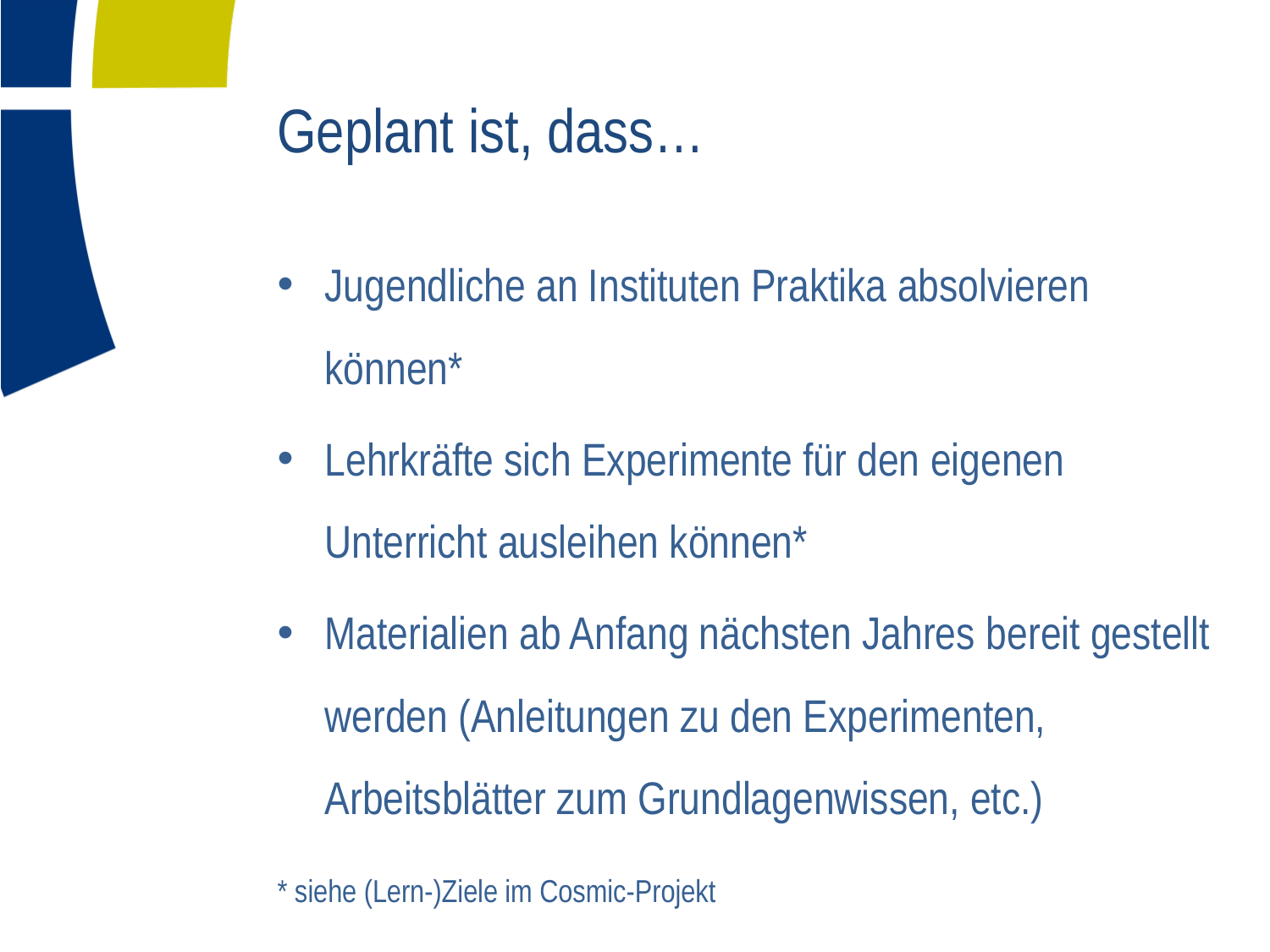

# Geplant ist, dass…
Jugendliche an Instituten Praktika absolvieren können*
Lehrkräfte sich Experimente für den eigenen Unterricht ausleihen können*
Materialien ab Anfang nächsten Jahres bereit gestellt werden (Anleitungen zu den Experimenten, Arbeitsblätter zum Grundlagenwissen, etc.)
* siehe (Lern-)Ziele im Cosmic-Projekt